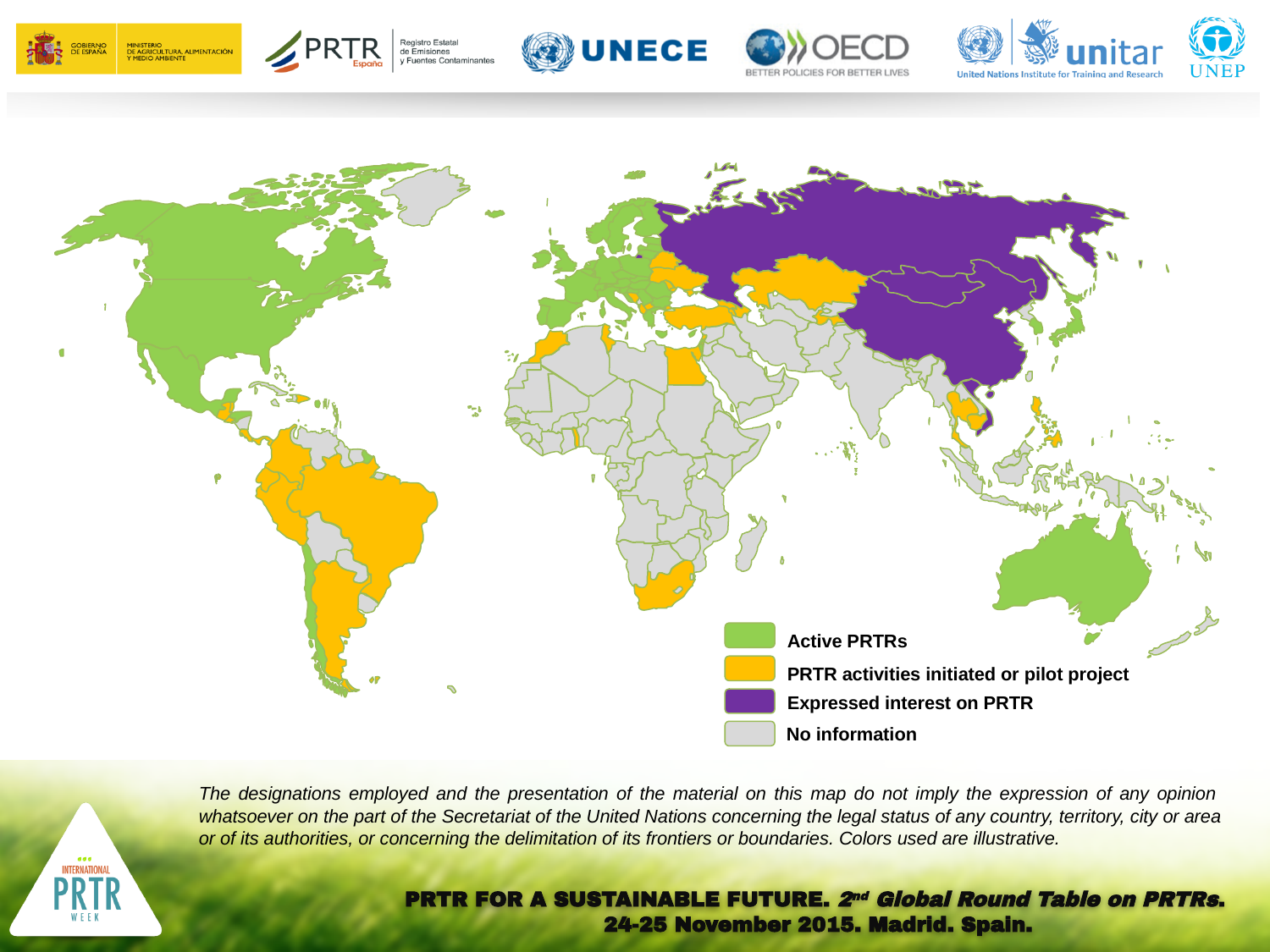

Active PRTRs

PRTR activities initiated or pilot project

Expressed interest on PRTR

No information

The designations employed and the presentation of the material on this map do not imply the expression of any opinion 
whatsoever on the part of the Secretariat of the United Nations concerning the legal status of any country, territory, city or area or of its authorities, or concerning the delimitation of its frontiers or boundaries. Colors used are illustrative.